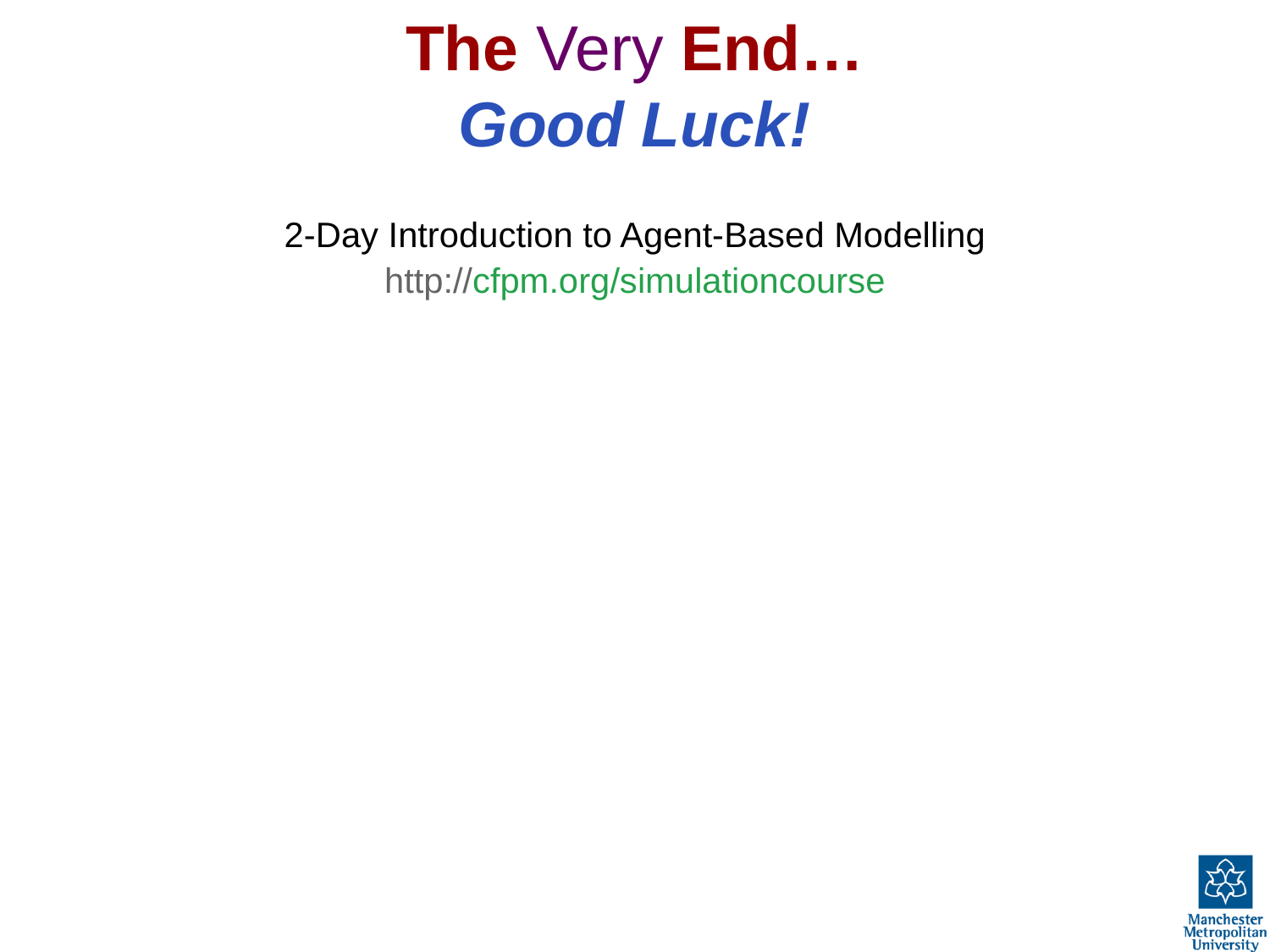

# The Very End… Good Luck!
2-Day Introduction to Agent-Based Modelling
http://cfpm.org/simulationcourse